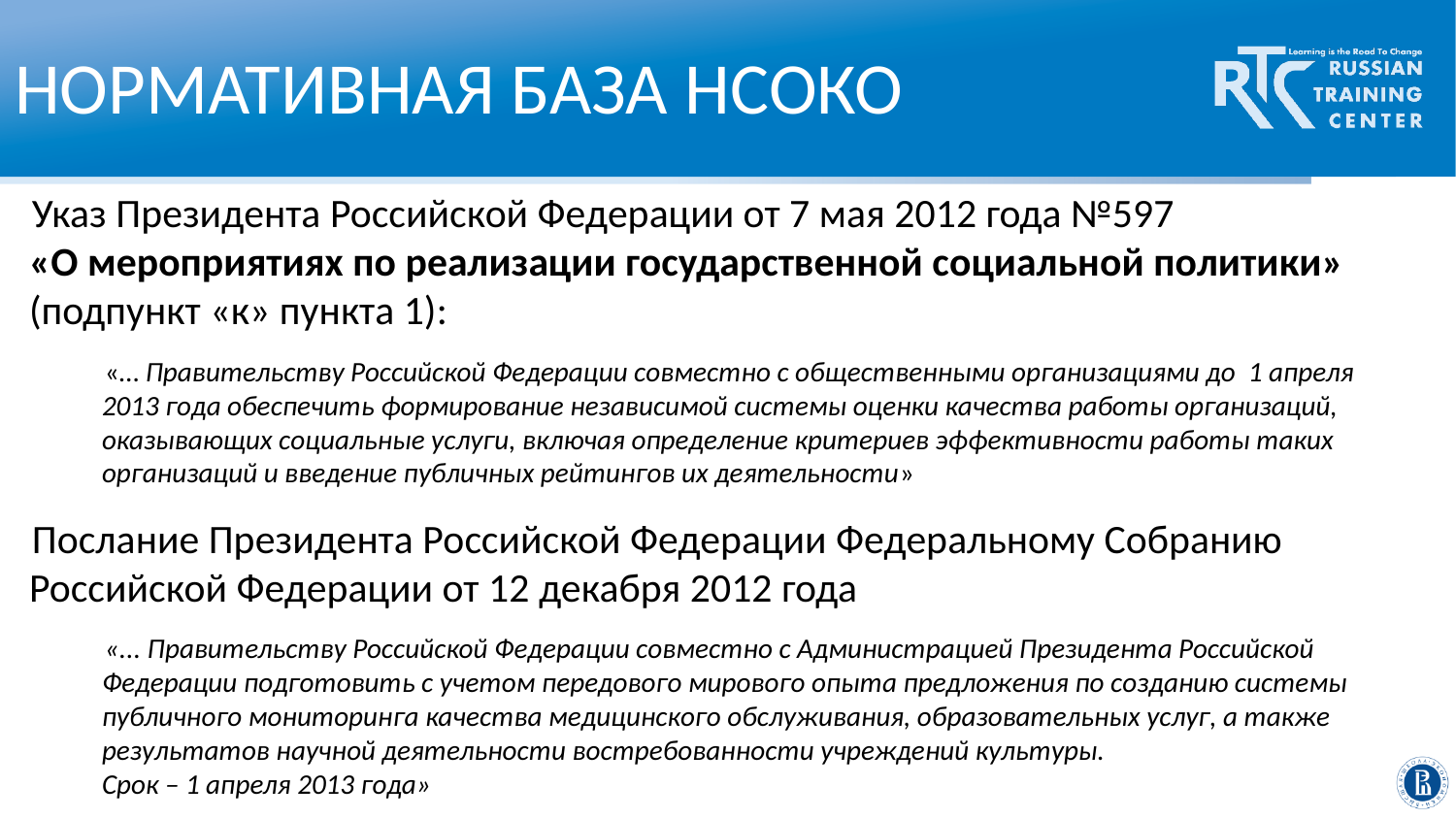

НОРМАТИВНАЯ БАЗА НСОКО
Указ Президента Российской Федерации от 7 мая 2012 года №597
«О мероприятиях по реализации государственной социальной политики» (подпункт «к» пункта 1):
«… Правительству Российской Федерации совместно с общественными организациями до  1 апреля 2013 года обеспечить формирование независимой системы оценки качества работы организаций, оказывающих социальные услуги, включая определение критериев эффективности работы таких организаций и введение публичных рейтингов их деятельности»
Послание Президента Российской Федерации Федеральному Собранию Российской Федерации от 12 декабря 2012 года
«... Правительству Российской Федерации совместно с Администрацией Президента Российской Федерации подготовить с учетом передового мирового опыта предложения по созданию системы публичного мониторинга качества медицинского обслуживания, образовательных услуг, а также результатов научной деятельности востребованности учреждений культуры.
Срок – 1 апреля 2013 года»